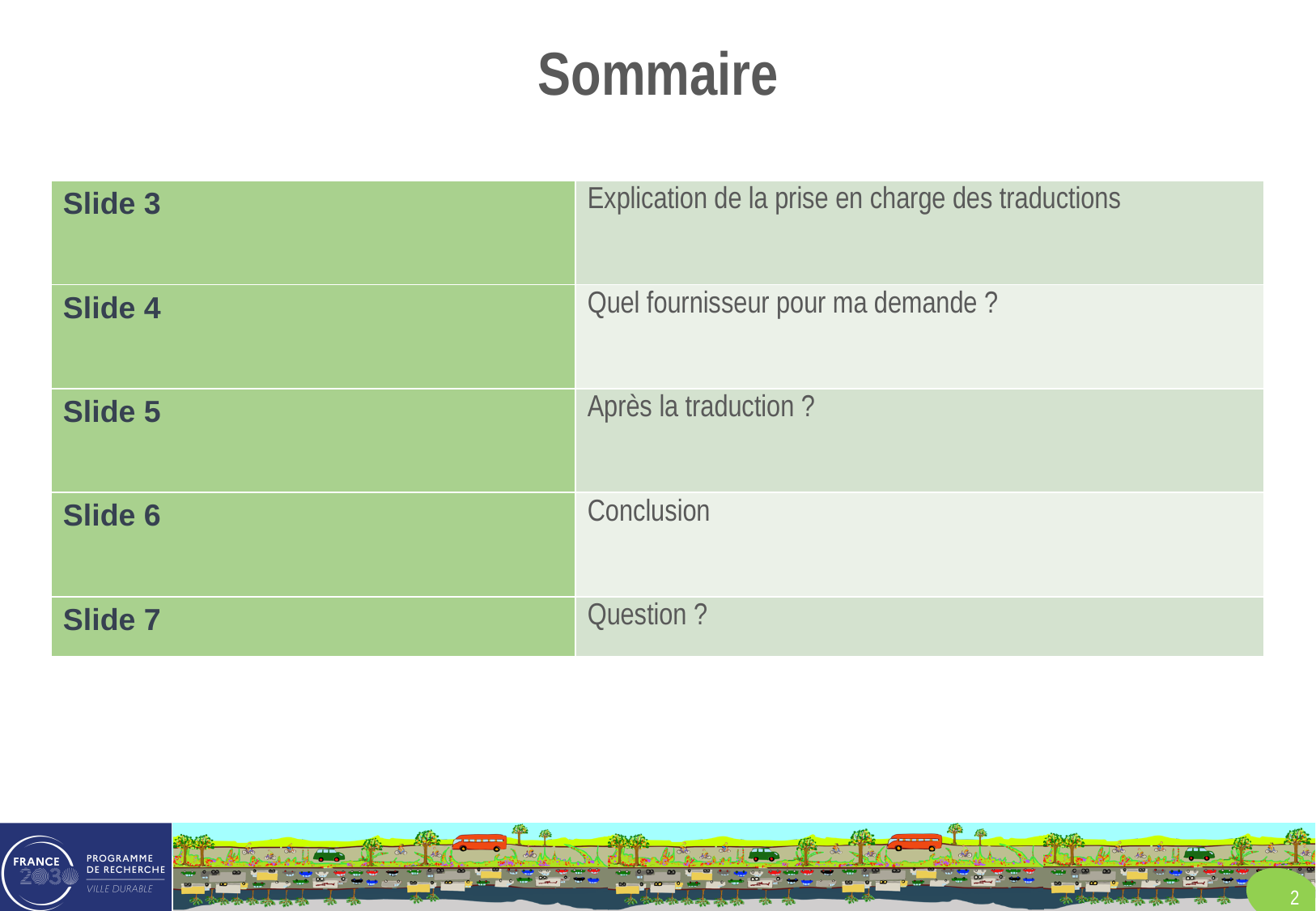

# Sommaire
| Slide 3 | Explication de la prise en charge des traductions |
| --- | --- |
| Slide 4 | Quel fournisseur pour ma demande ? |
| Slide 5 | Après la traduction ? |
| Slide 6 | Conclusion |
| Slide 7 | Question ? |
2